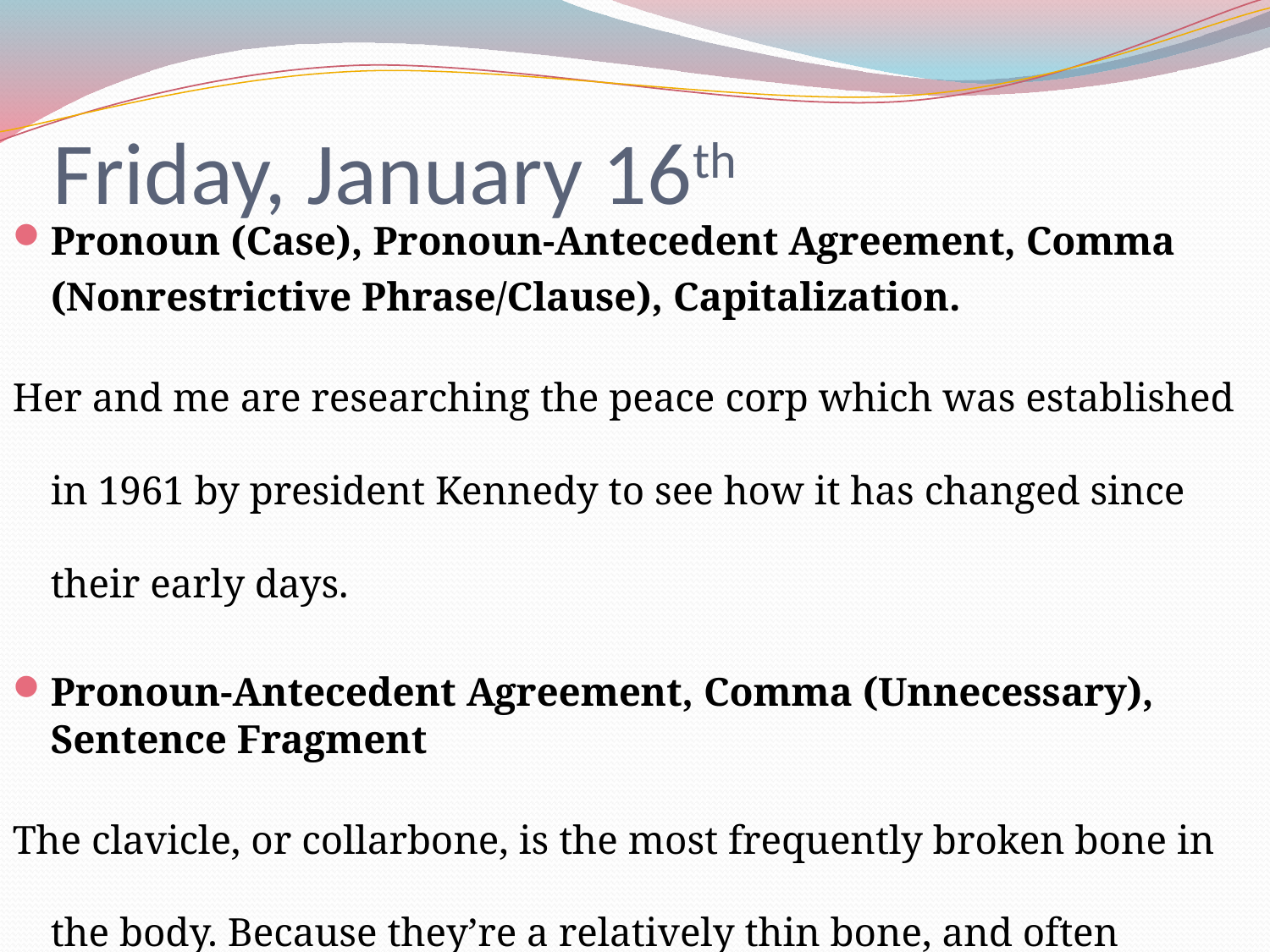

# Friday, January 16th
Pronoun (Case), Pronoun-Antecedent Agreement, Comma (Nonrestrictive Phrase/Clause), Capitalization.
Her and me are researching the peace corp which was established in 1961 by president Kennedy to see how it has changed since their early days.

Pronoun-Antecedent Agreement, Comma (Unnecessary), Sentence Fragment
The clavicle, or collarbone, is the most frequently broken bone in the body. Because they’re a relatively thin bone, and often involved in shoulder injuries.